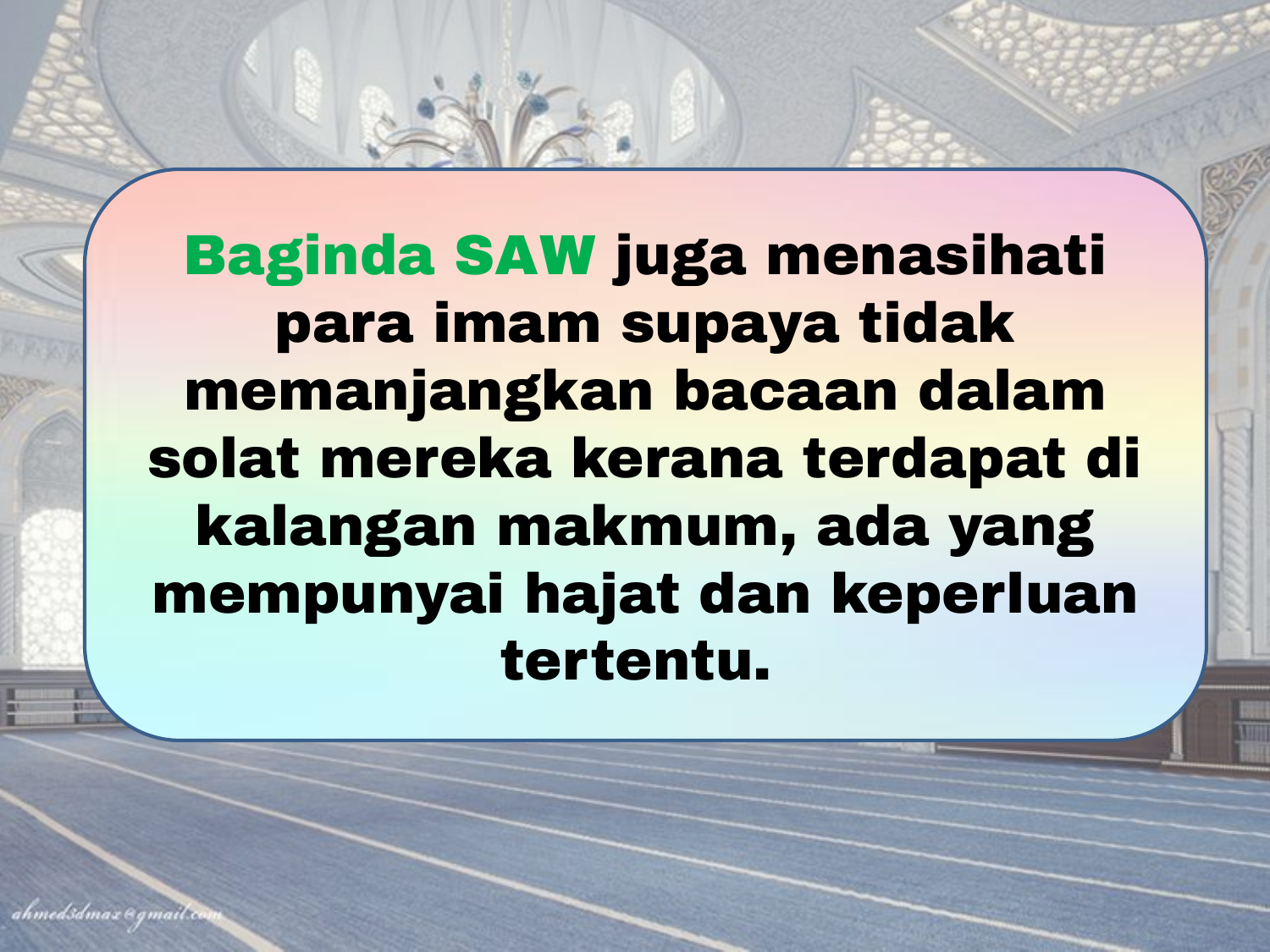

Baginda SAW juga menasihati para imam supaya tidak memanjangkan bacaan dalam solat mereka kerana terdapat di kalangan makmum, ada yang mempunyai hajat dan keperluan tertentu.